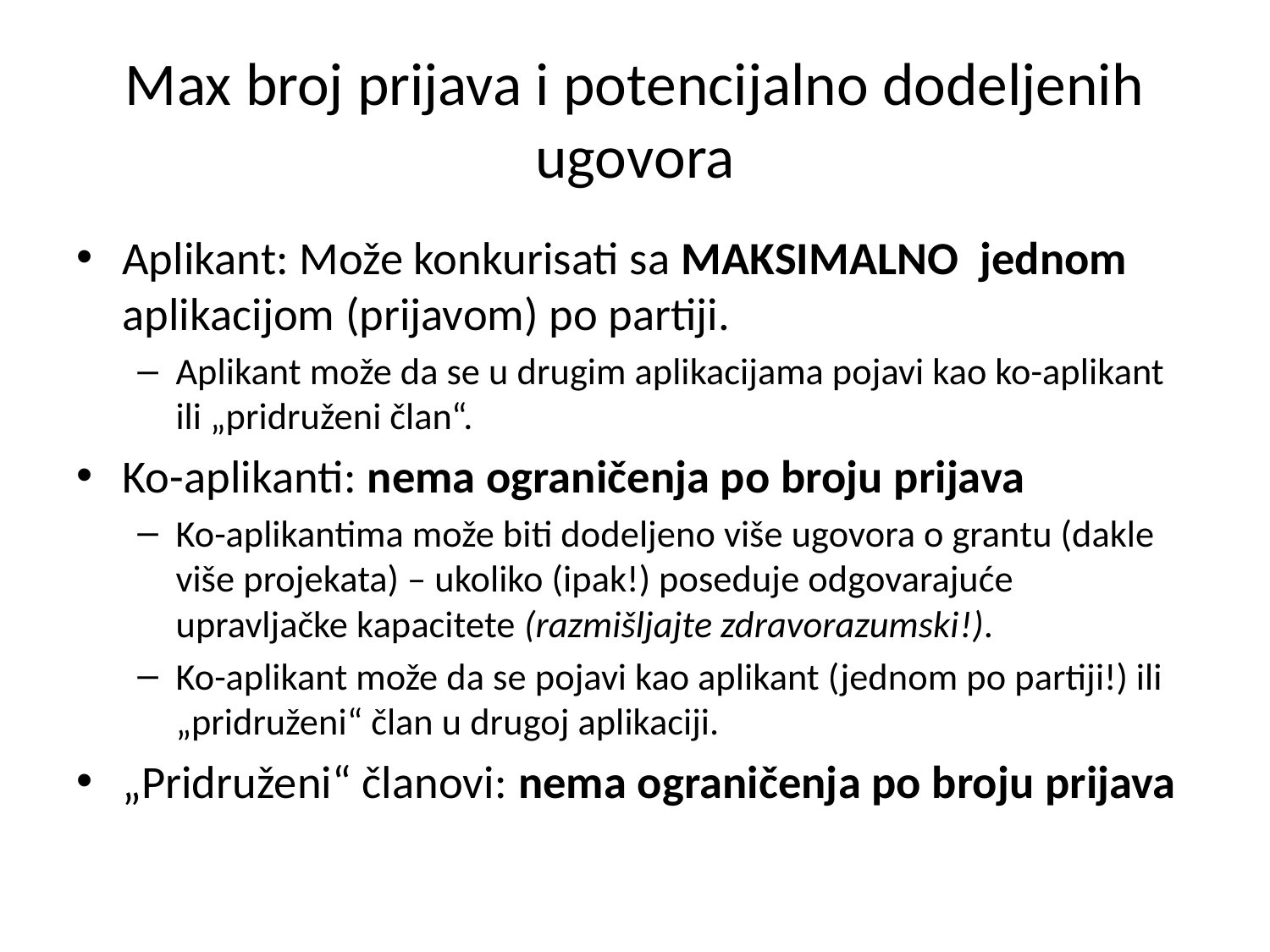

# Max broj prijava i potencijalno dodeljenih ugovora
Aplikant: Može konkurisati sa MAKSIMALNO  jednom aplikacijom (prijavom) po partiji.
Aplikant može da se u drugim aplikacijama pojavi kao ko-aplikant ili „pridruženi član“.
Ko-aplikanti: nema ograničenja po broju prijava
Ko-aplikantima može biti dodeljeno više ugovora o grantu (dakle više projekata) – ukoliko (ipak!) poseduje odgovarajuće upravljačke kapacitete (razmišljajte zdravorazumski!).
Ko-aplikant može da se pojavi kao aplikant (jednom po partiji!) ili „pridruženi“ član u drugoj aplikaciji.
„Pridruženi“ članovi: nema ograničenja po broju prijava